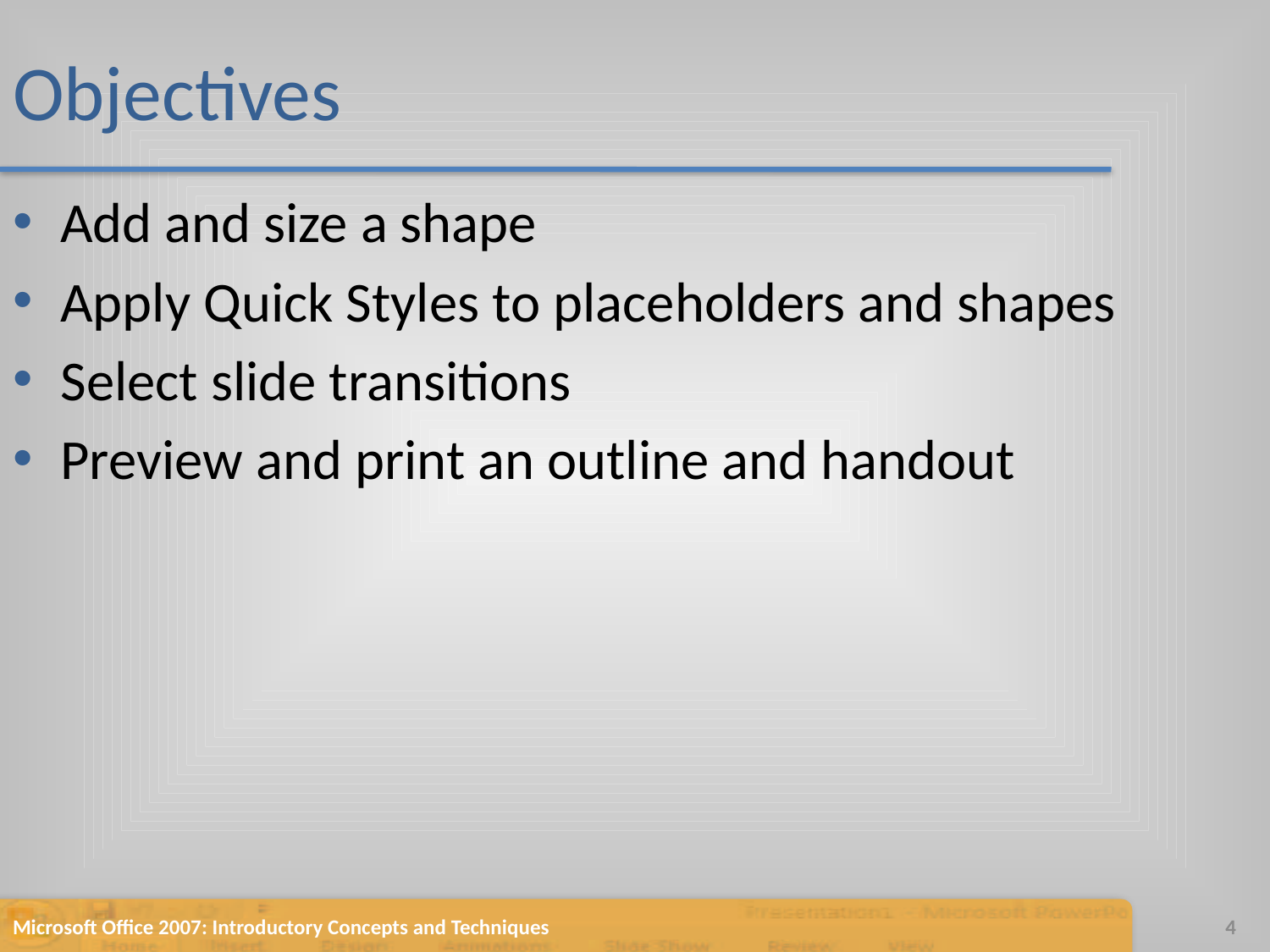

# Objectives
Add and size a shape
Apply Quick Styles to placeholders and shapes
Select slide transitions
Preview and print an outline and handout
Microsoft Office 2007: Introductory Concepts and Techniques
4